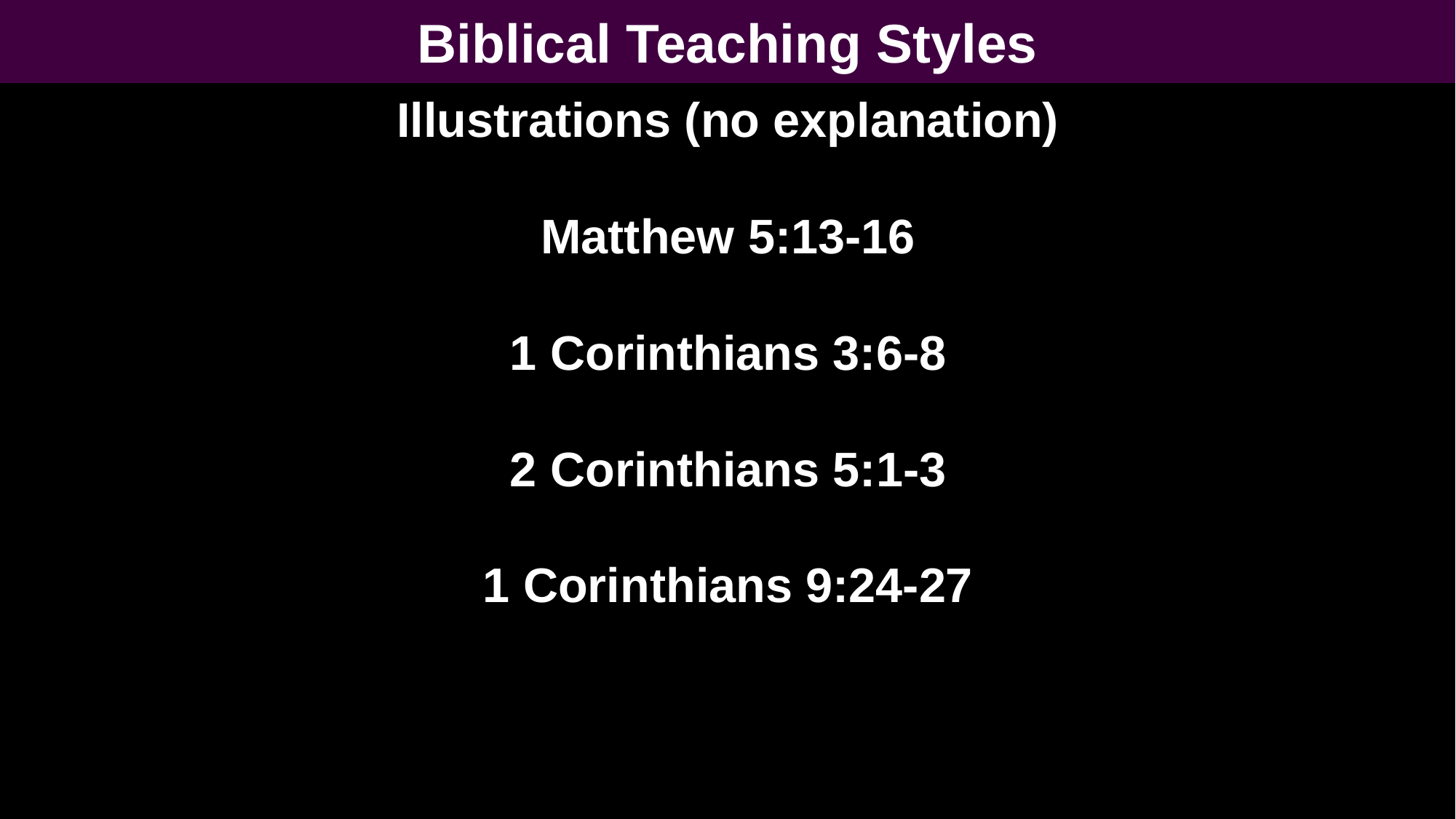

Biblical Teaching Styles
Illustrations (no explanation)

Matthew 5:13-16

1 Corinthians 3:6-8

2 Corinthians 5:1-3

1 Corinthians 9:24-27